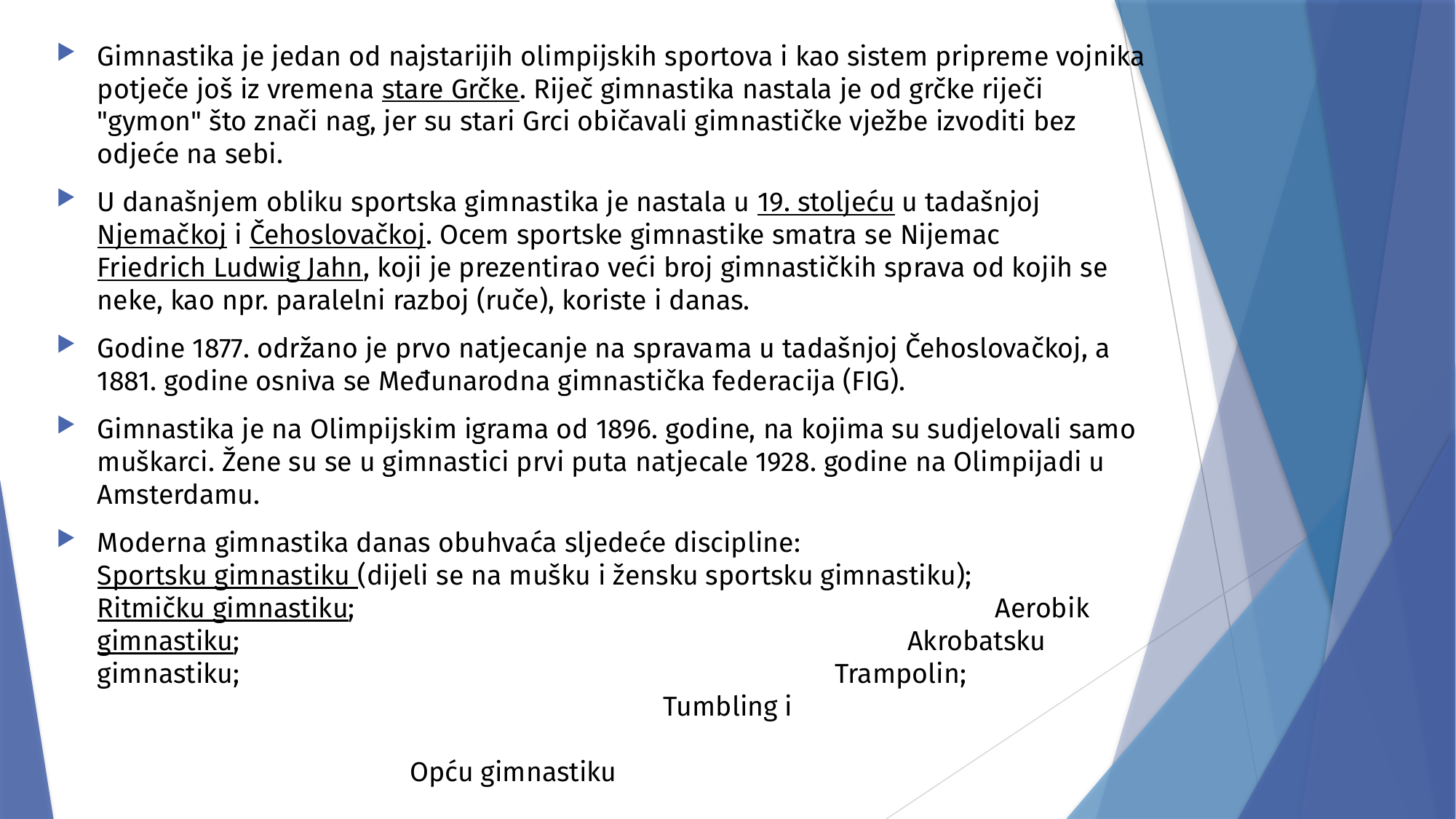

Gimnastika je jedan od najstarijih olimpijskih sportova i kao sistem pripreme vojnika potječe još iz vremena stare Grčke. Riječ gimnastika nastala je od grčke riječi "gymon" što znači nag, jer su stari Grci običavali gimnastičke vježbe izvoditi bez odjeće na sebi.
U današnjem obliku sportska gimnastika je nastala u 19. stoljeću u tadašnjoj Njemačkoj i Čehoslovačkoj. Ocem sportske gimnastike smatra se Nijemac Friedrich Ludwig Jahn, koji je prezentirao veći broj gimnastičkih sprava od kojih se neke, kao npr. paralelni razboj (ruče), koriste i danas.
Godine 1877. održano je prvo natjecanje na spravama u tadašnjoj Čehoslovačkoj, a 1881. godine osniva se Međunarodna gimnastička federacija (FIG).
Gimnastika je na Olimpijskim igrama od 1896. godine, na kojima su sudjelovali samo muškarci. Žene su se u gimnastici prvi puta natjecale 1928. godine na Olimpijadi u Amsterdamu.
Moderna gimnastika danas obuhvaća sljedeće discipline:                                   Sportsku gimnastiku (dijeli se na mušku i žensku sportsku gimnastiku);           Ritmičku gimnastiku;                                                                                        Aerobik gimnastiku;                                                                                            Akrobatsku gimnastiku;                                                                                  Trampolin;                                                                                                        Tumbling i 												     		             Opću gimnastiku

#